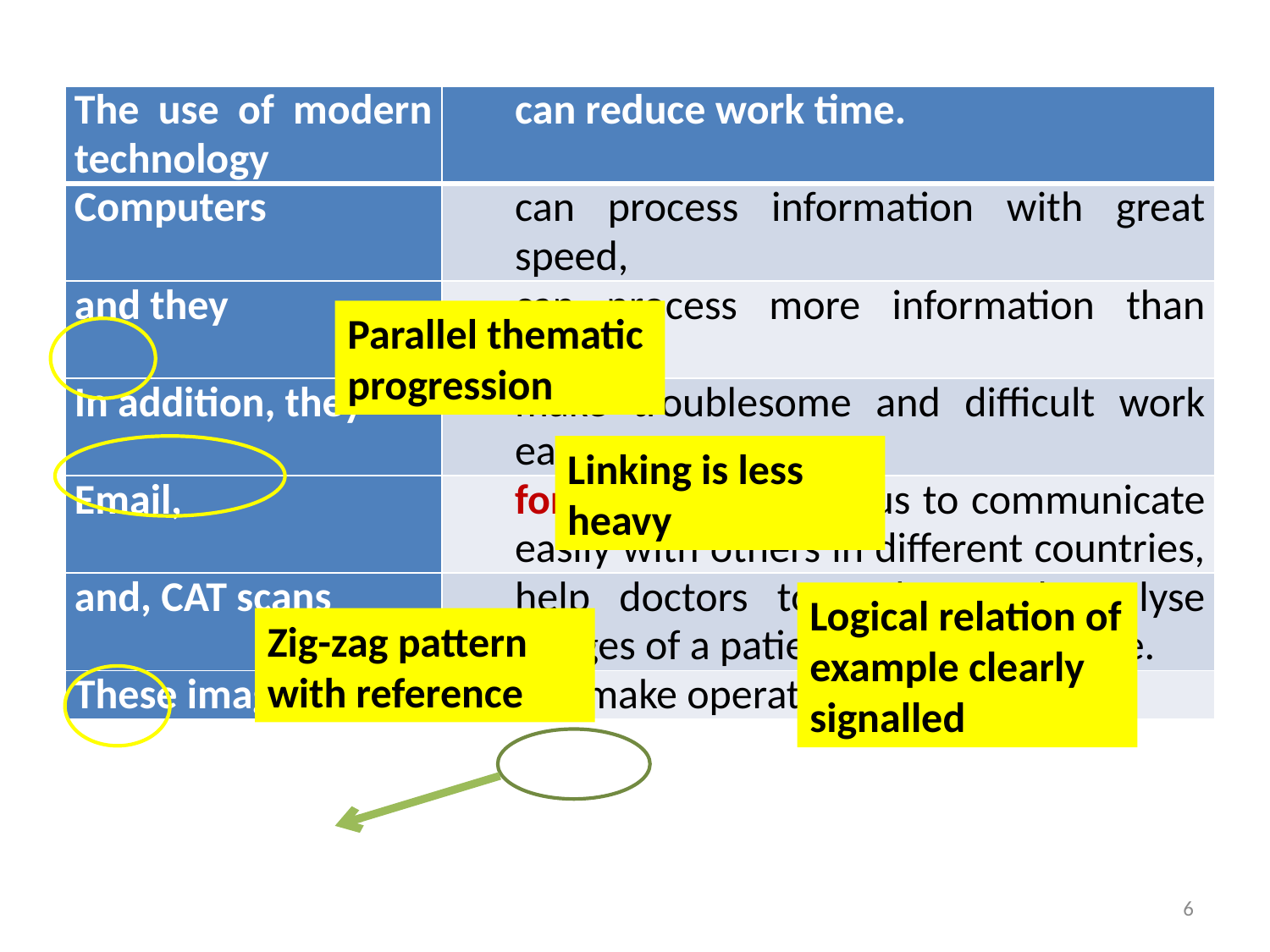

#
| The use of modern technology | can reduce work time. |
| --- | --- |
| Computers | can process information with great speed, |
| and they | can process more information than humans. |
| In addition, they | make troublesome and difficult work easy. |
| Email, | for example, allows us to communicate easily with others in different countries, |
| and, CAT scans | help doctors to gather and analyse images of a patient’s tissue structure. |
| These images | can make operations easier. |

Parallel thematic progression

Linking is less heavy
Logical relation of example clearly signalled
Zig-zag pattern with reference

6